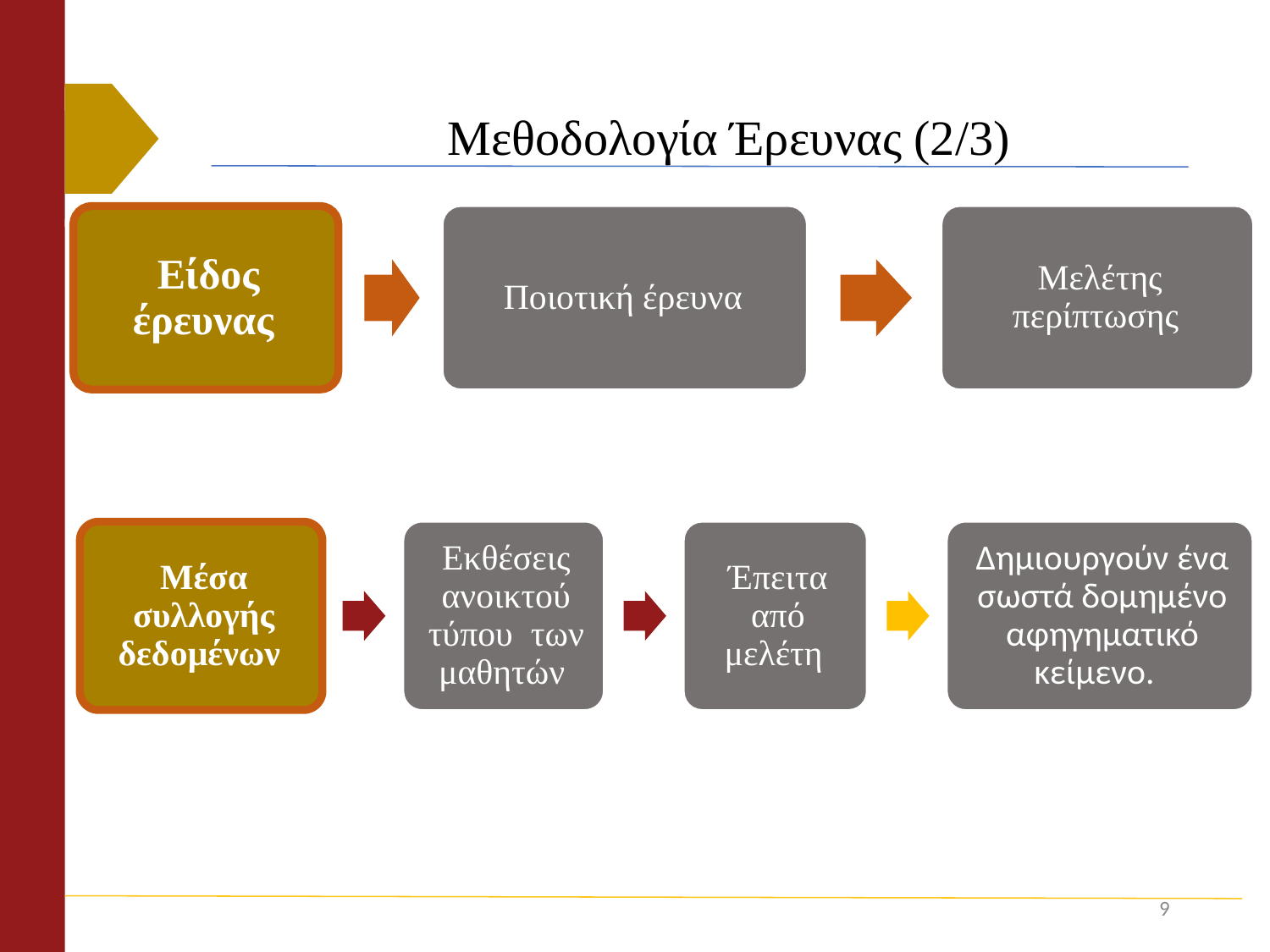

Μεθοδολογία Έρευνας (2/3)
Είδος έρευνας

Ποιοτική έρευνα

Μελέτης περίπτωσης
Μέσα συλλογής δεδομένων

Εκθέσεις ανοικτού τύπου  των μαθητών

Έπειτα από μελέτη

Δημιουργούν ένα σωστά δομημένο αφηγηματικό κείμενο.
9